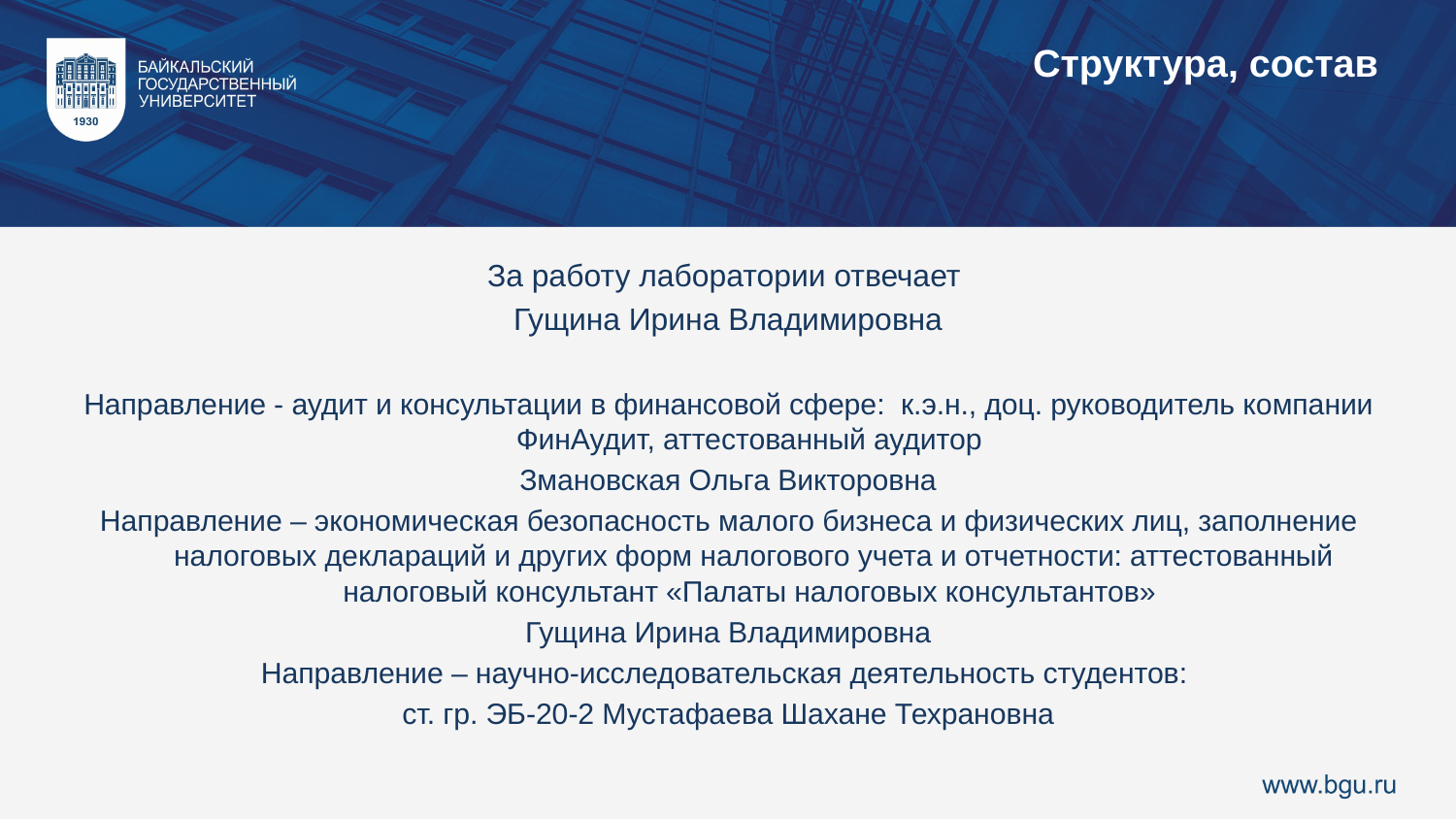

Структура, состав
За работу лаборатории отвечает
Гущина Ирина Владимировна

Направление - аудит и консультации в финансовой сфере:  к.э.н., доц. руководитель компании ФинАудит, аттестованный аудитор
Змановская Ольга Викторовна
Направление – экономическая безопасность малого бизнеса и физических лиц, заполнение налоговых деклараций и других форм налогового учета и отчетности: аттестованный налоговый консультант «Палаты налоговых консультантов»
Гущина Ирина Владимировна
Направление – научно-исследовательская деятельность студентов:
ст. гр. ЭБ-20-2 Мустафаева Шахане Техрановна